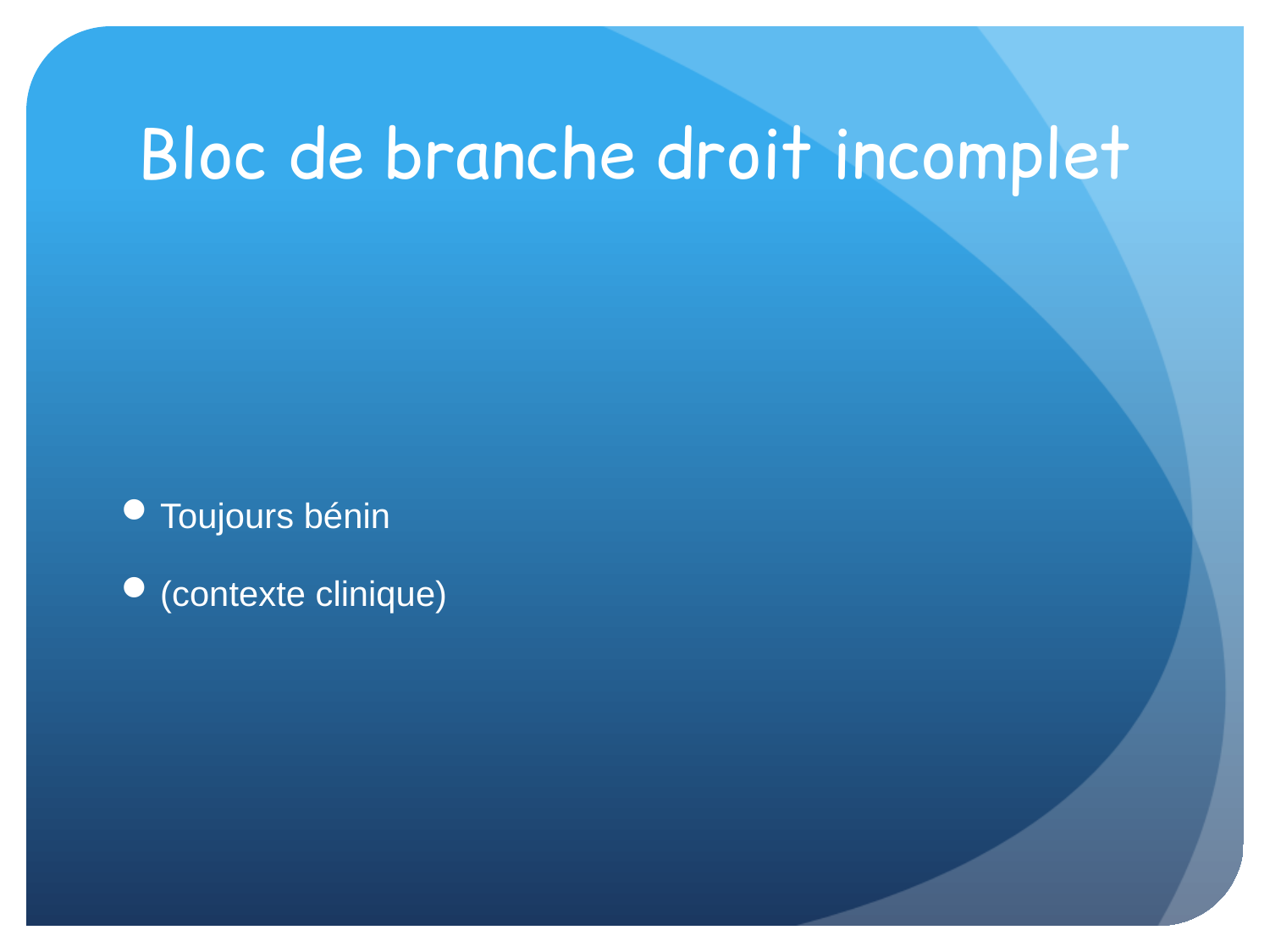

# Bloc de branche droit incomplet

Toujours bénin
(contexte clinique)